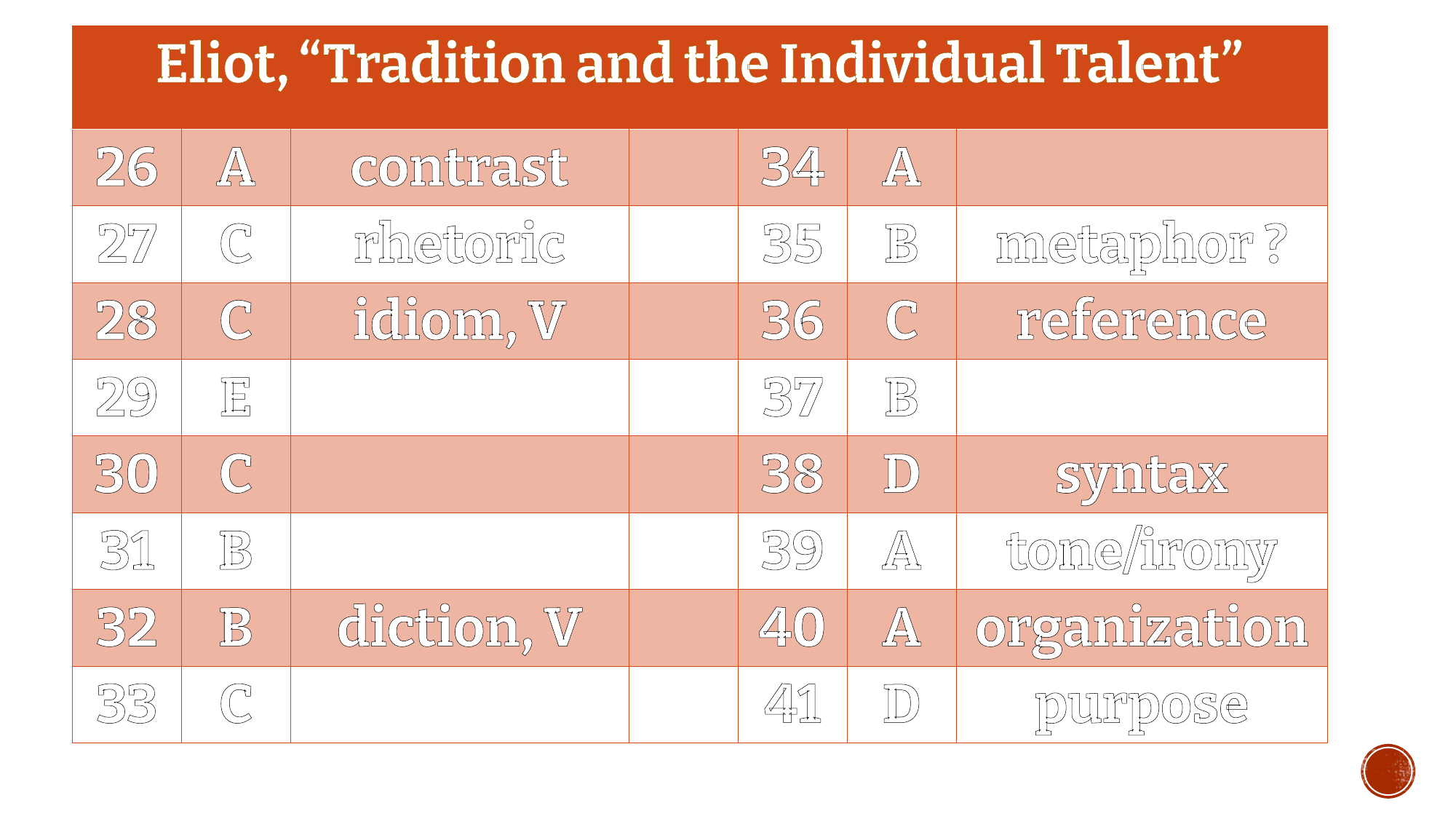

| Eliot, “Tradition and the Individual Talent” |  |  |  |  |  |  |
| --- | --- | --- | --- | --- | --- | --- |
| 26 | A | contrast |  | 34 | A |  |
| 27 | C | rhetoric |  | 35 | B | metaphor ? |
| 28 | C | idiom, V |  | 36 | C | reference |
| 29 | E |  |  | 37 | B |  |
| 30 | C |  |  | 38 | D | syntax |
| 31 | B |  |  | 39 | A | tone/irony |
| 32 | B | diction, V |  | 40 | A | organization |
| 33 | C |  |  | 41 | D | purpose |